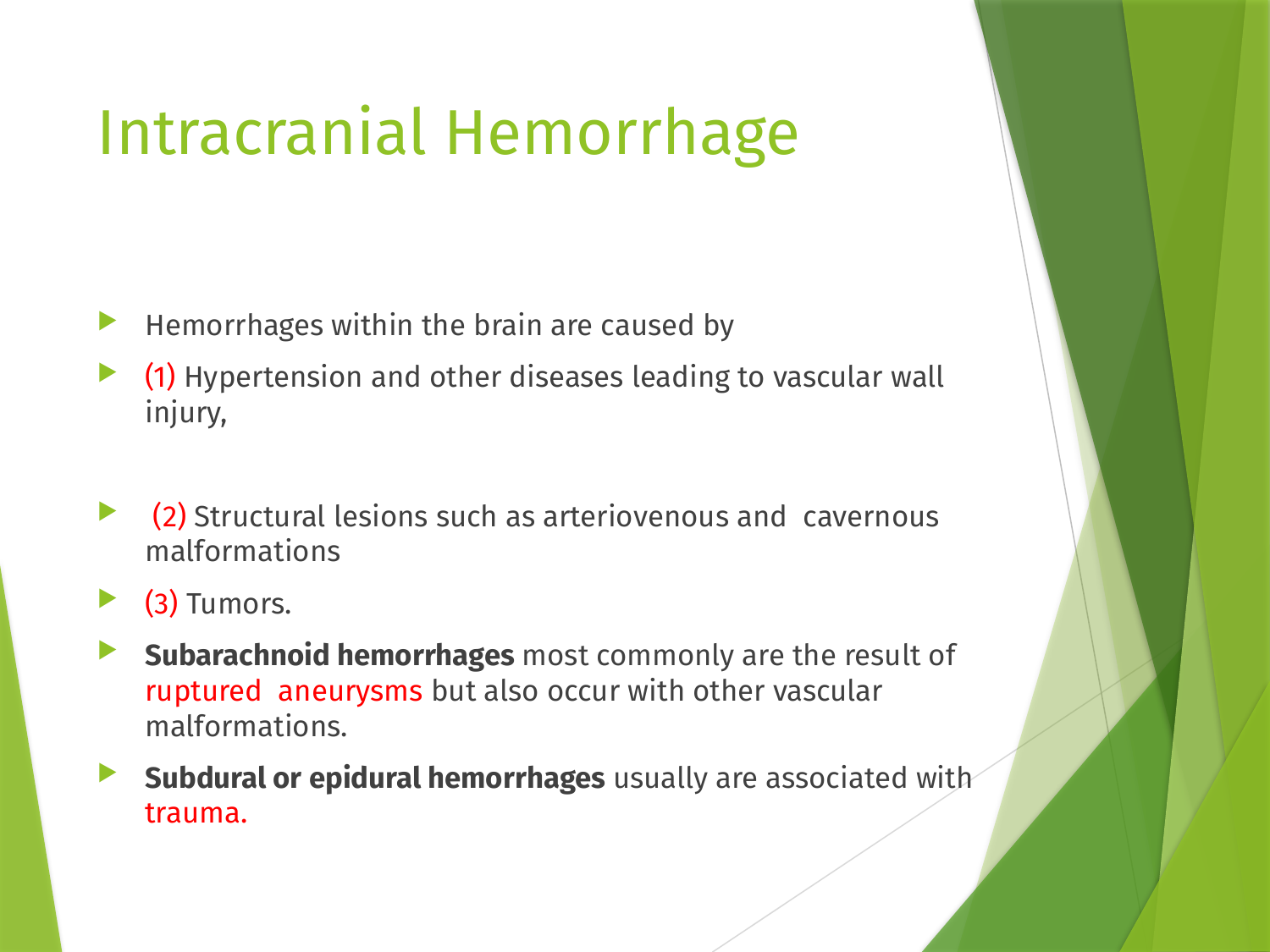

# Intracranial Hemorrhage
Hemorrhages within the brain are caused by
(1) Hypertension and other diseases leading to vascular wall injury,

 (2) Structural lesions such as arteriovenous and  cavernous malformations
(3) Tumors.
Subarachnoid hemorrhages most commonly are the result of ruptured  aneurysms but also occur with other vascular malformations.
Subdural or epidural hemorrhages usually are associated with trauma.